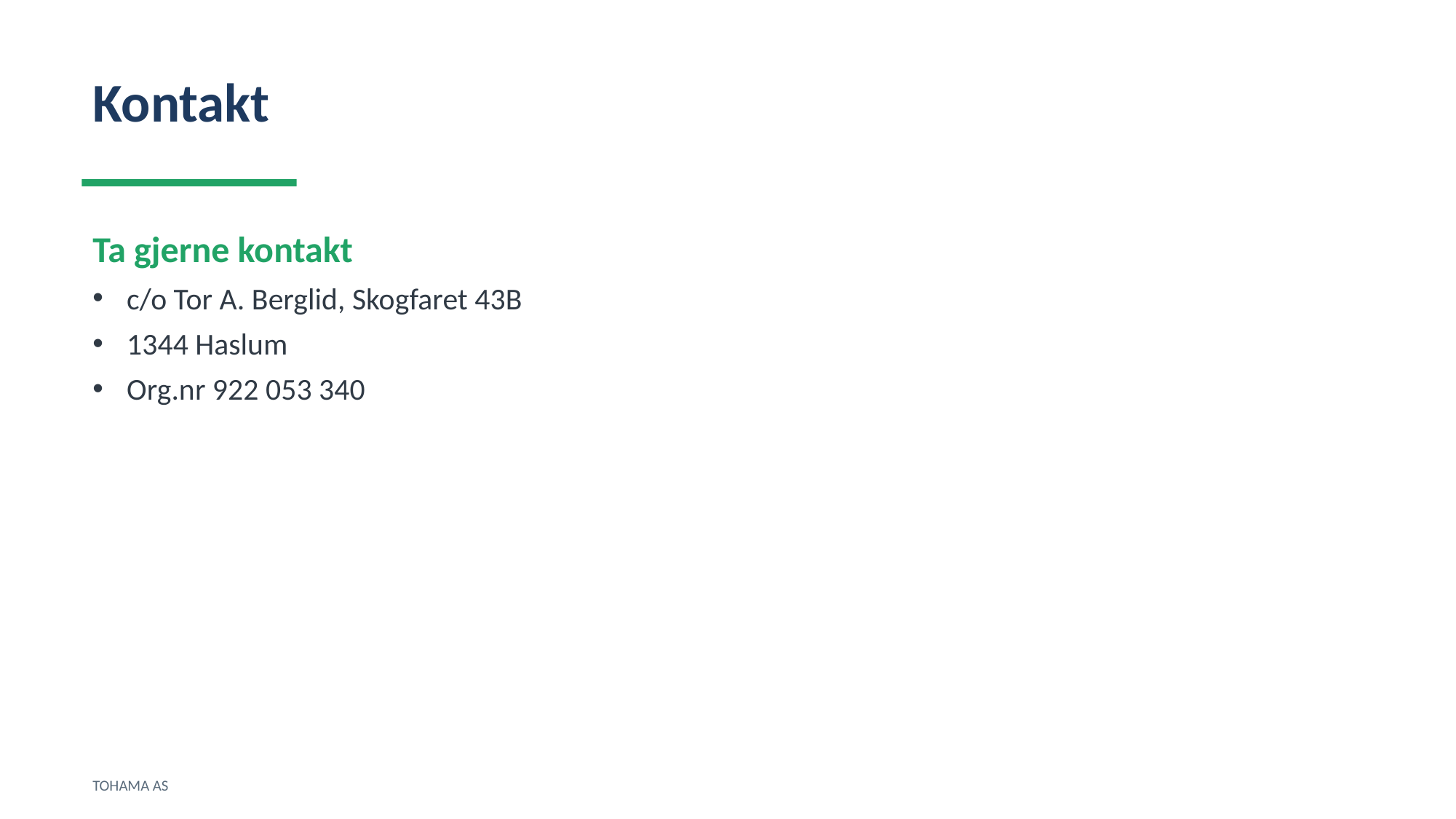

Kontakt

Ta gjerne kontakt
c/o Tor A. Berglid, Skogfaret 43B
1344 Haslum
Org.nr 922 053 340
TOHAMA AS